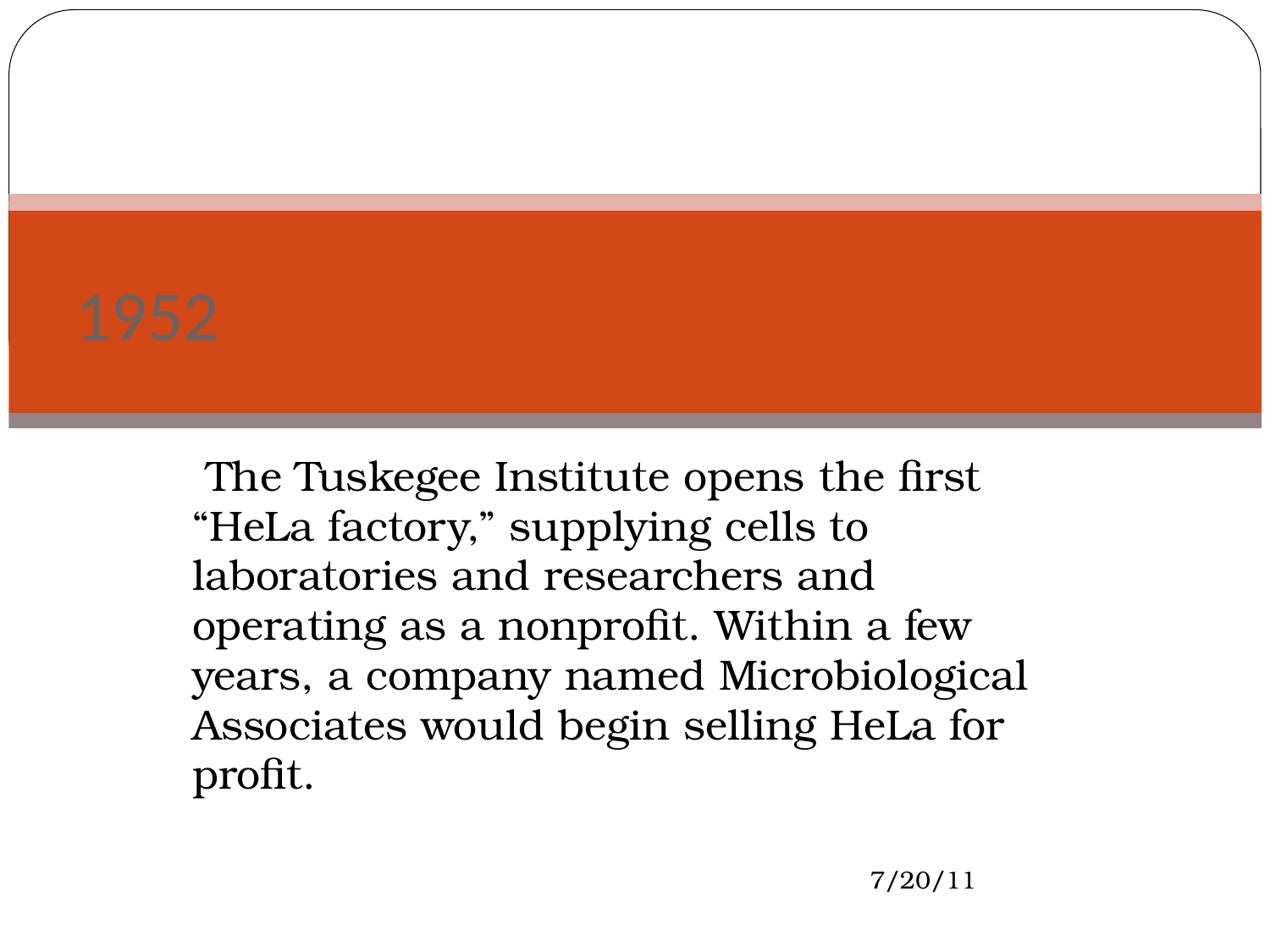

# 1952
 The Tuskegee Institute opens the first “HeLa factory,” supplying cells to laboratories and researchers and operating as a nonprofit. Within a few years, a company named Microbiological Associates would begin selling HeLa for profit.
7/20/11